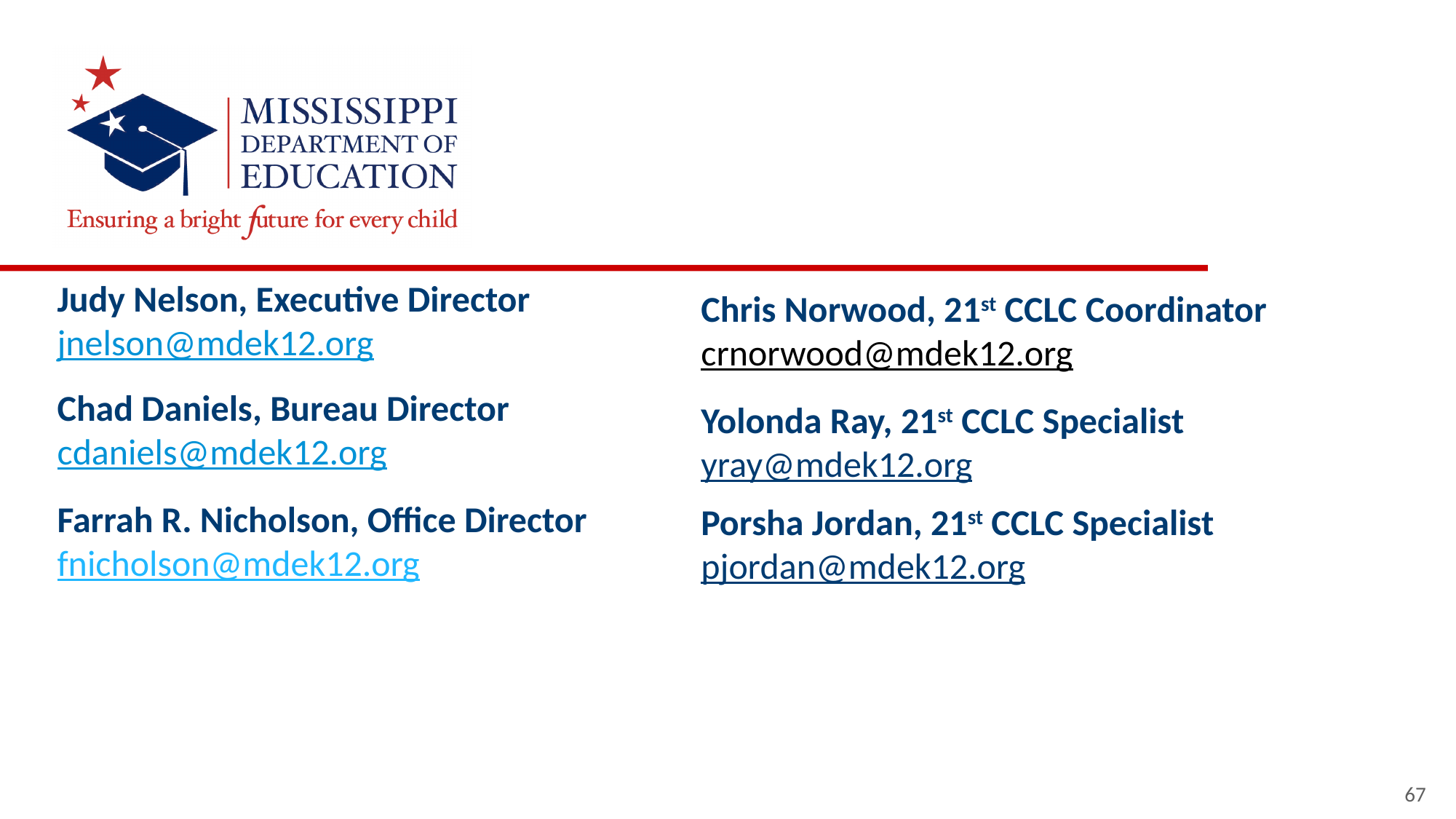

Judy Nelson, Executive Director
jnelson@mdek12.org

Chad Daniels, Bureau Director
cdaniels@mdek12.org
Farrah R. Nicholson, Office Director
fnicholson@mdek12.org
Chris Norwood, 21st CCLC Coordinator
crnorwood@mdek12.org
Yolonda Ray, 21st CCLC Specialist
yray@mdek12.org

Porsha Jordan, 21st CCLC Specialist
pjordan@mdek12.org

67